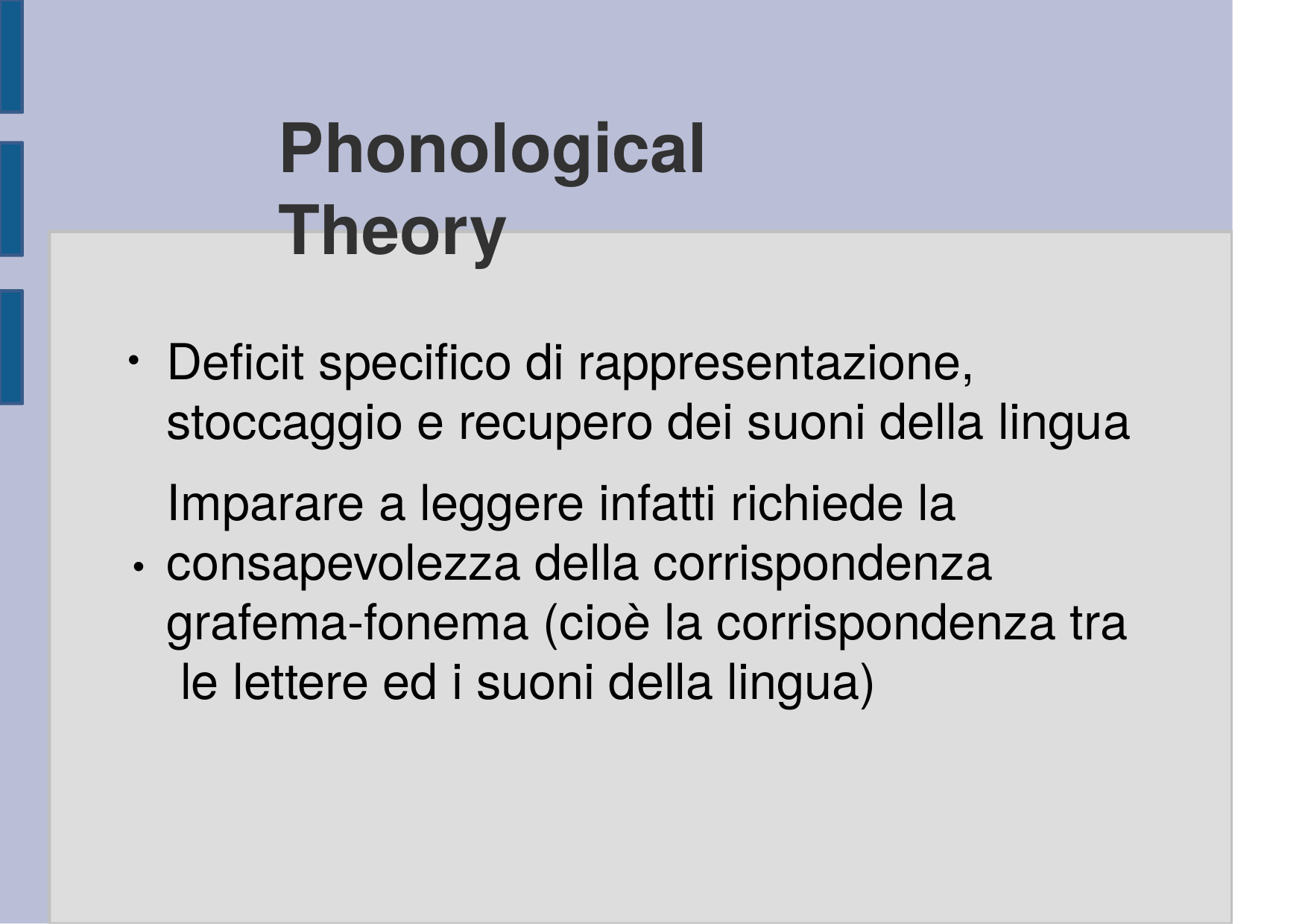

# Phonological Theory
Deficit specifico di rappresentazione,  stoccaggio e recupero dei suoni della lingua
Imparare a leggere infatti richiede la  consapevolezza della corrispondenza  grafema-fonema (cioè la corrispondenza tra  le lettere ed i suoni della lingua)
●
●